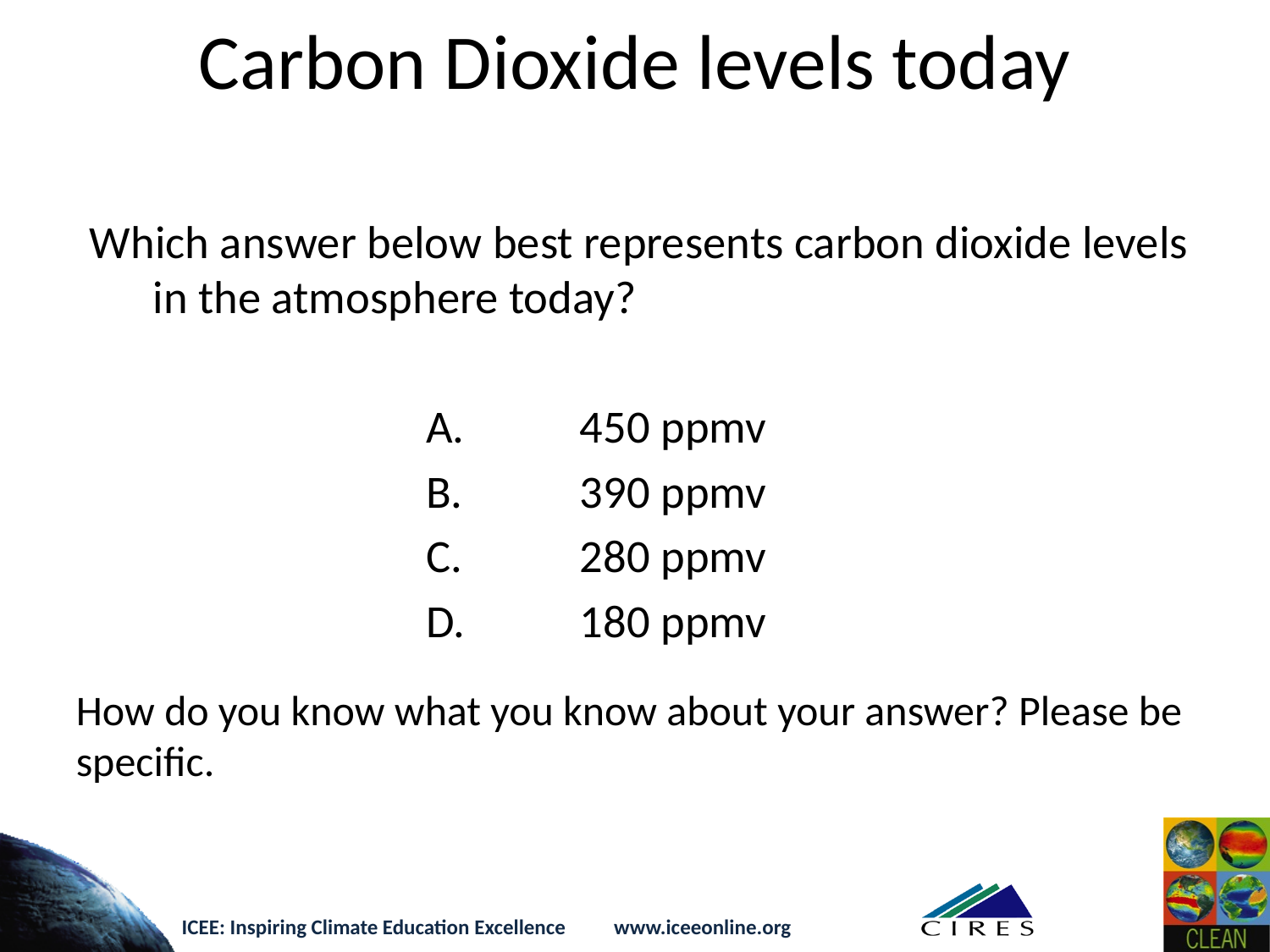

# Carbon Dioxide levels today
Which answer below best represents carbon dioxide levels in the atmosphere today?

450 ppmv
390 ppmv
280 ppmv
180 ppmv
How do you know what you know about your answer? Please be specific.
ICEE: Inspiring Climate Education Excellence          www.iceeonline.org